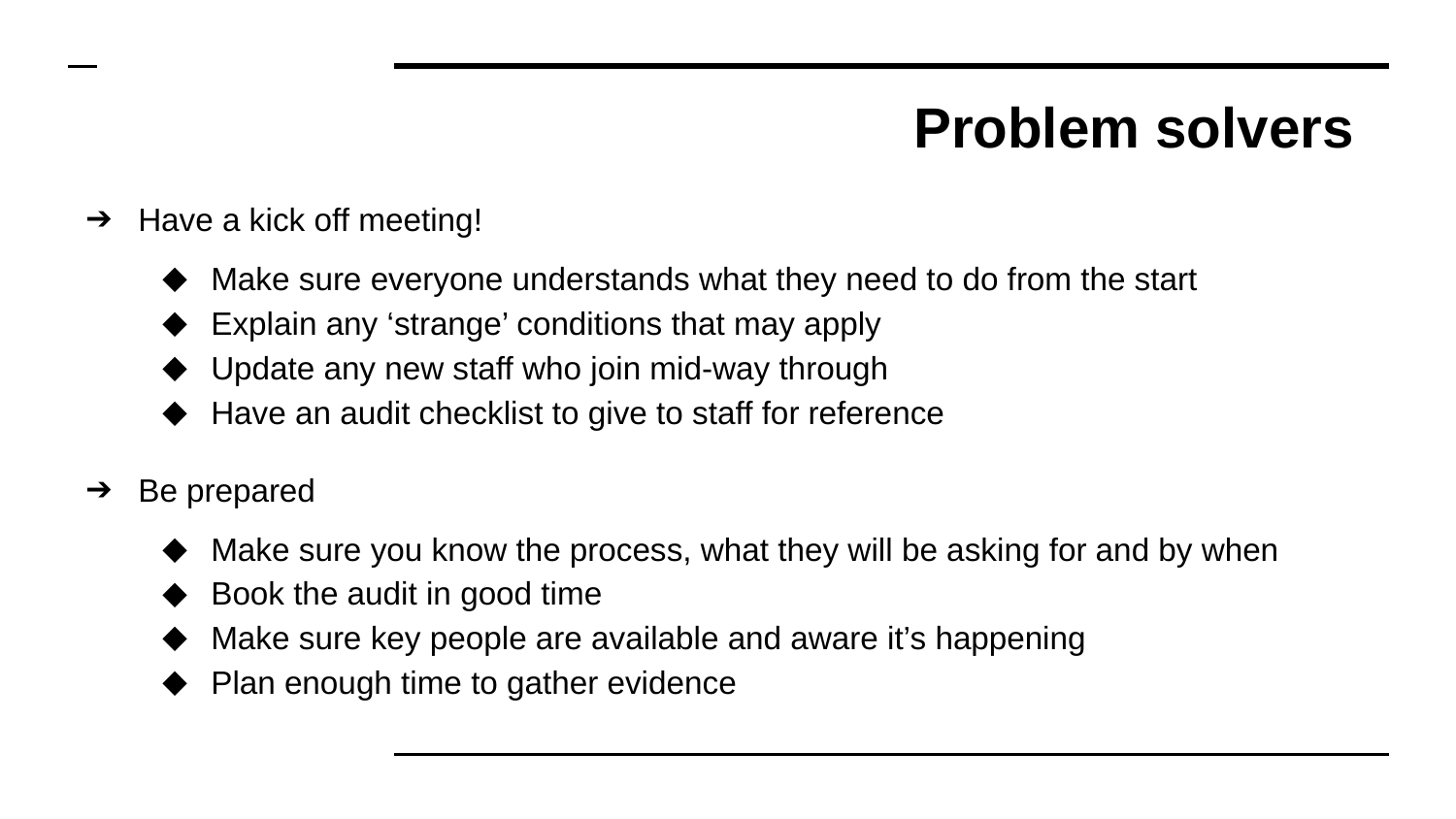

# Problem solvers
Have a kick off meeting!

Make sure everyone understands what they need to do from the start
Explain any ‘strange’ conditions that may apply
Update any new staff who join mid-way through
Have an audit checklist to give to staff for reference

Be prepared

Make sure you know the process, what they will be asking for and by when
Book the audit in good time
Make sure key people are available and aware it’s happening
Plan enough time to gather evidence

Internal / Other govt.